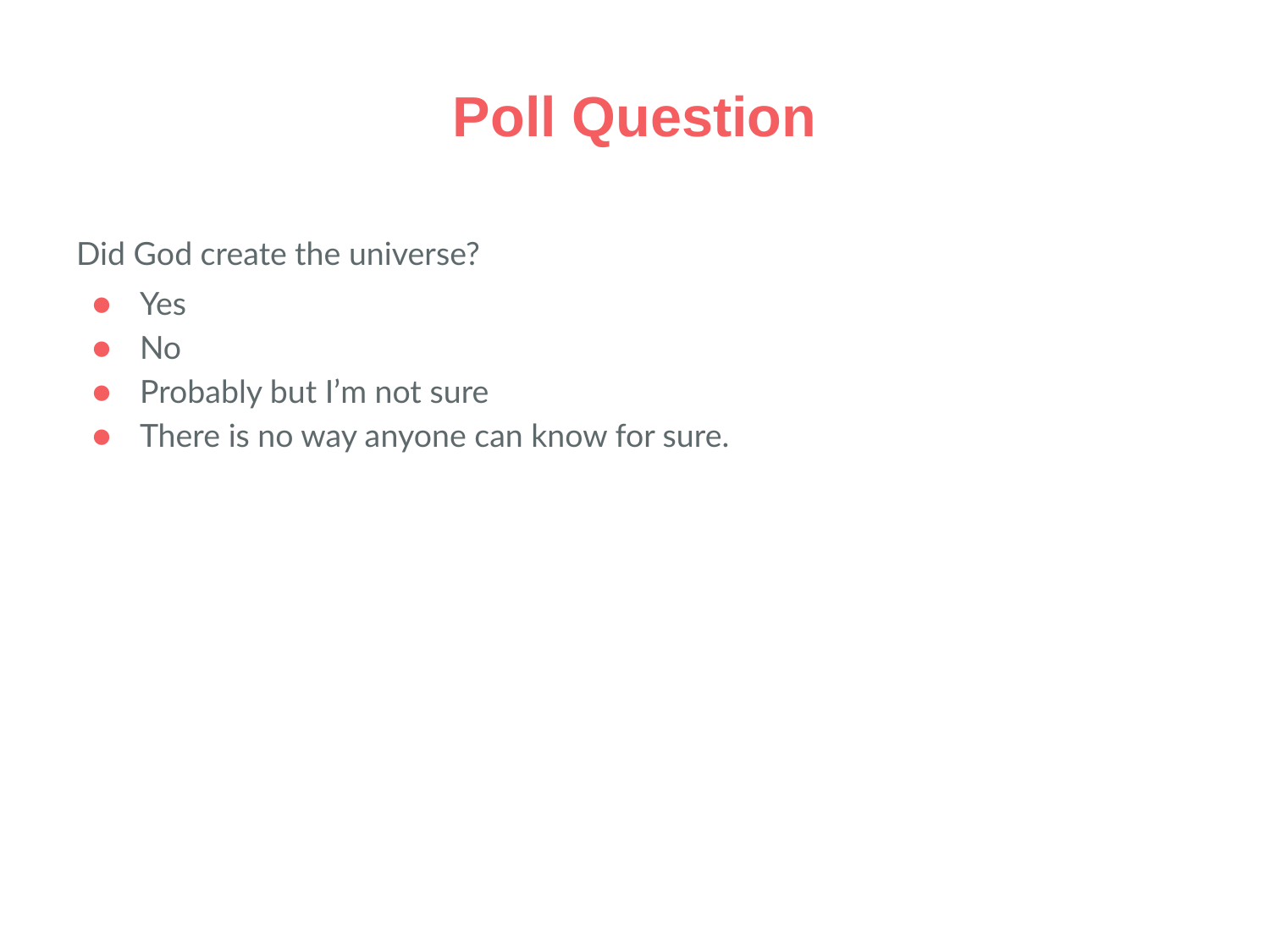

# Poll Question
Did God create the universe?
Yes
No
Probably but I’m not sure
There is no way anyone can know for sure.